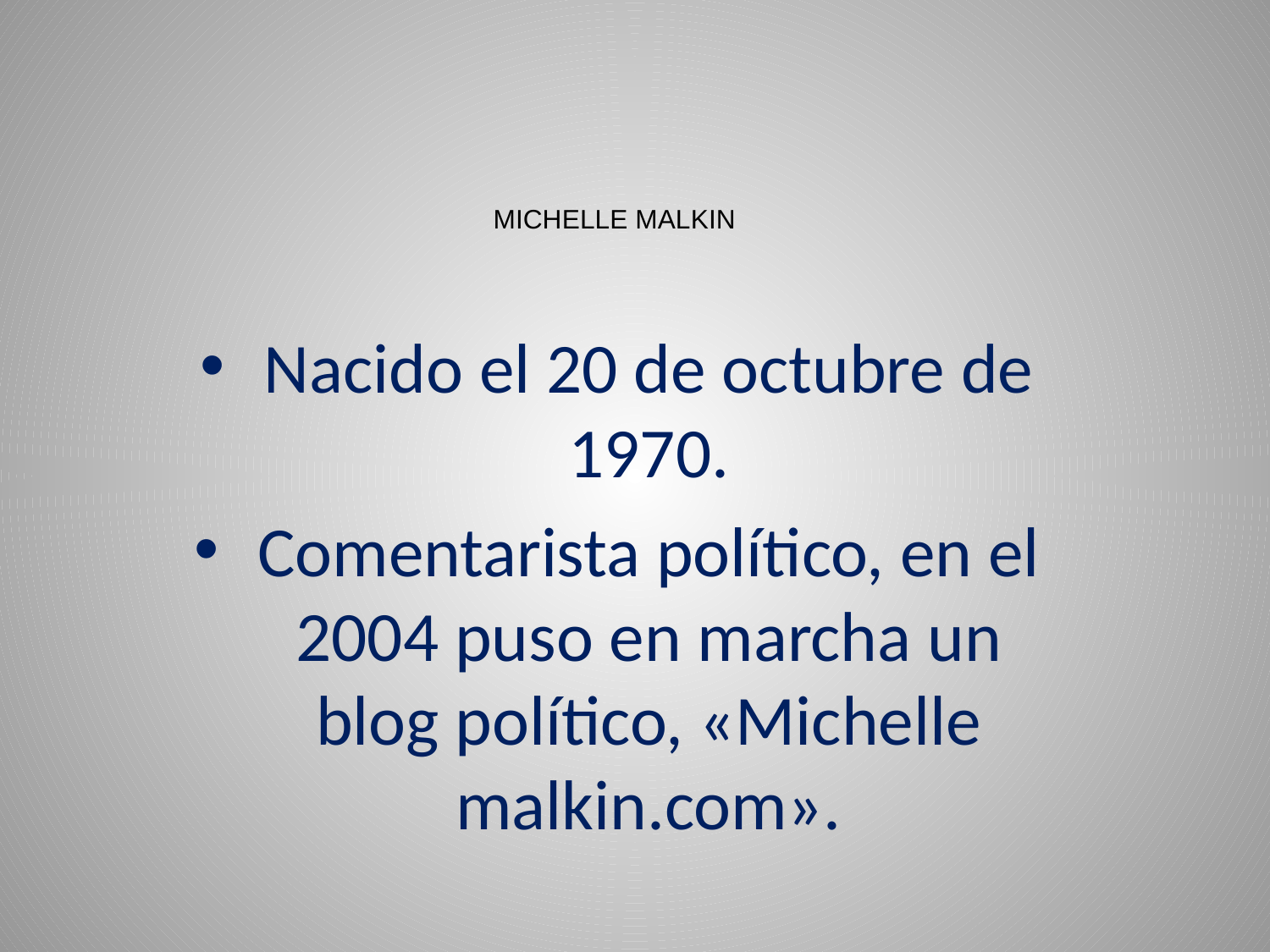

# michelle malkin
Nacido el 20 de octubre de 1970.
Comentarista político, en el 2004 puso en marcha un blog político, «Michelle malkin.com».